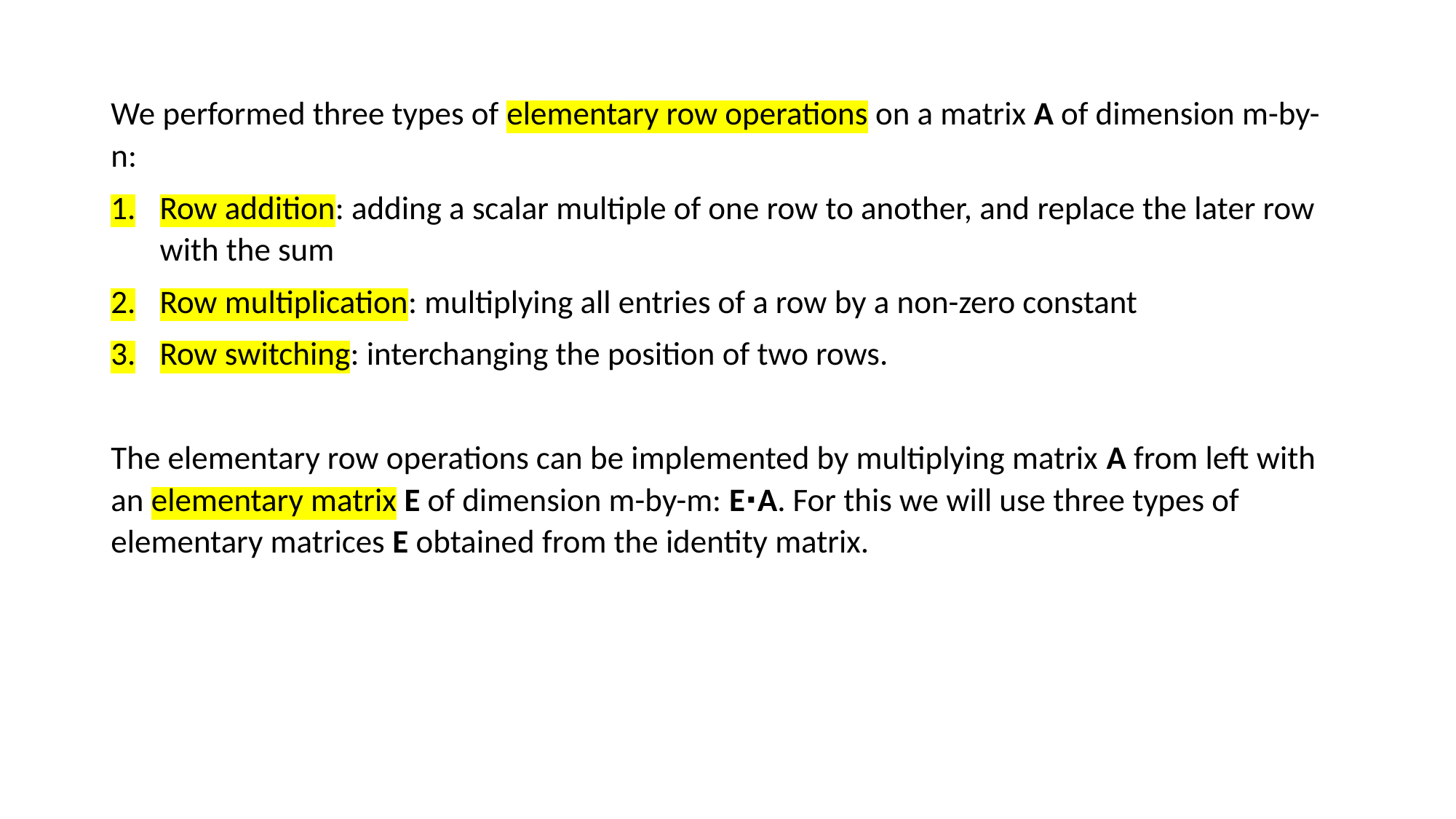

We performed three types of elementary row operations on a matrix A of dimension m-by-n:
Row addition: adding a scalar multiple of one row to another, and replace the later row with the sum
Row multiplication: multiplying all entries of a row by a non-zero constant
Row switching: interchanging the position of two rows.

The elementary row operations can be implemented by multiplying matrix A from left with an elementary matrix E of dimension m-by-m: E⋅A. For this we will use three types of elementary matrices E obtained from the identity matrix.